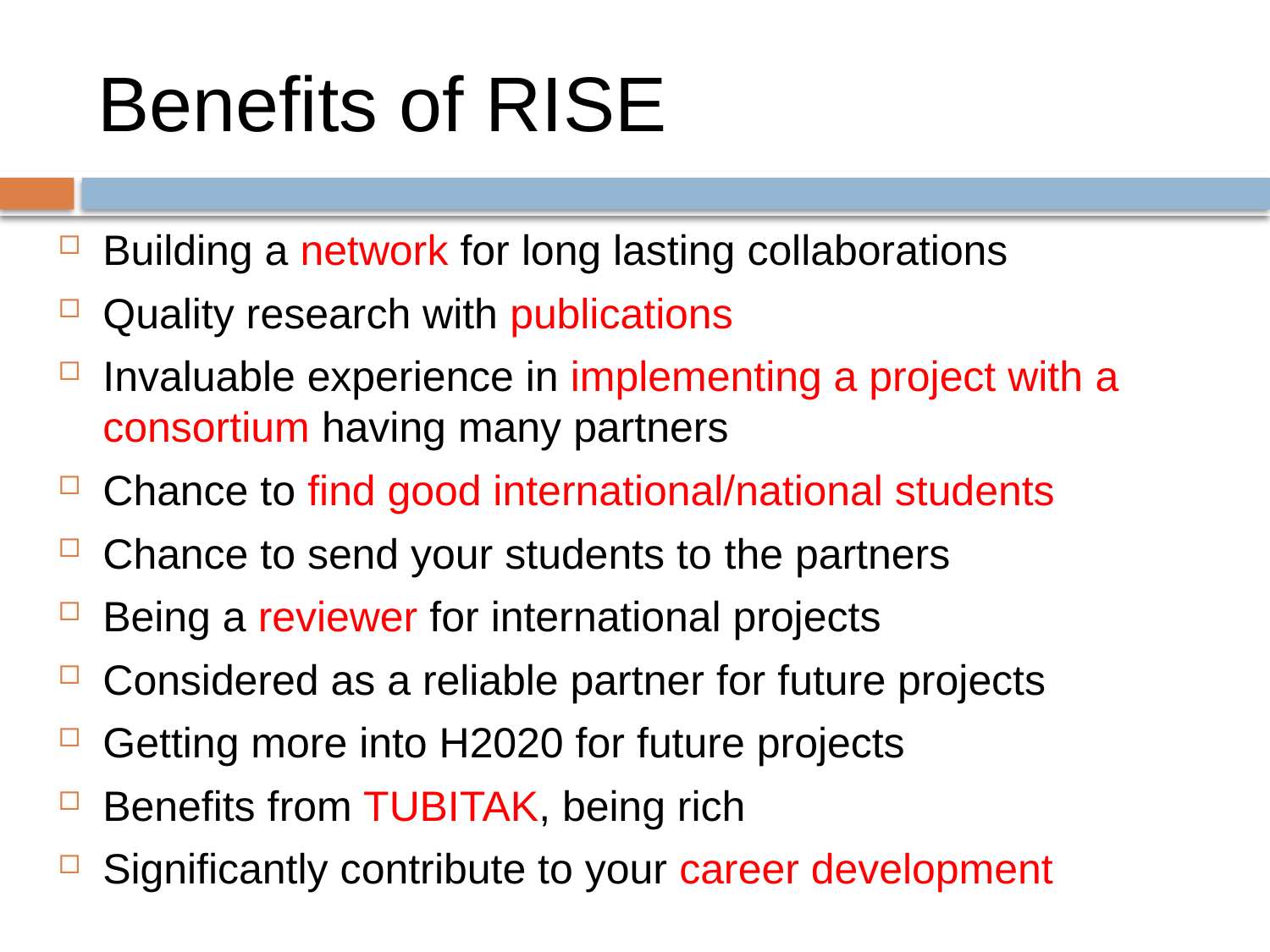

# Benefits of RISE
Building a network for long lasting collaborations
Quality research with publications
Invaluable experience in implementing a project with a consortium having many partners
Chance to find good international/national students
Chance to send your students to the partners
Being a reviewer for international projects
Considered as a reliable partner for future projects
Getting more into H2020 for future projects
Benefits from TUBITAK, being rich
Significantly contribute to your career development